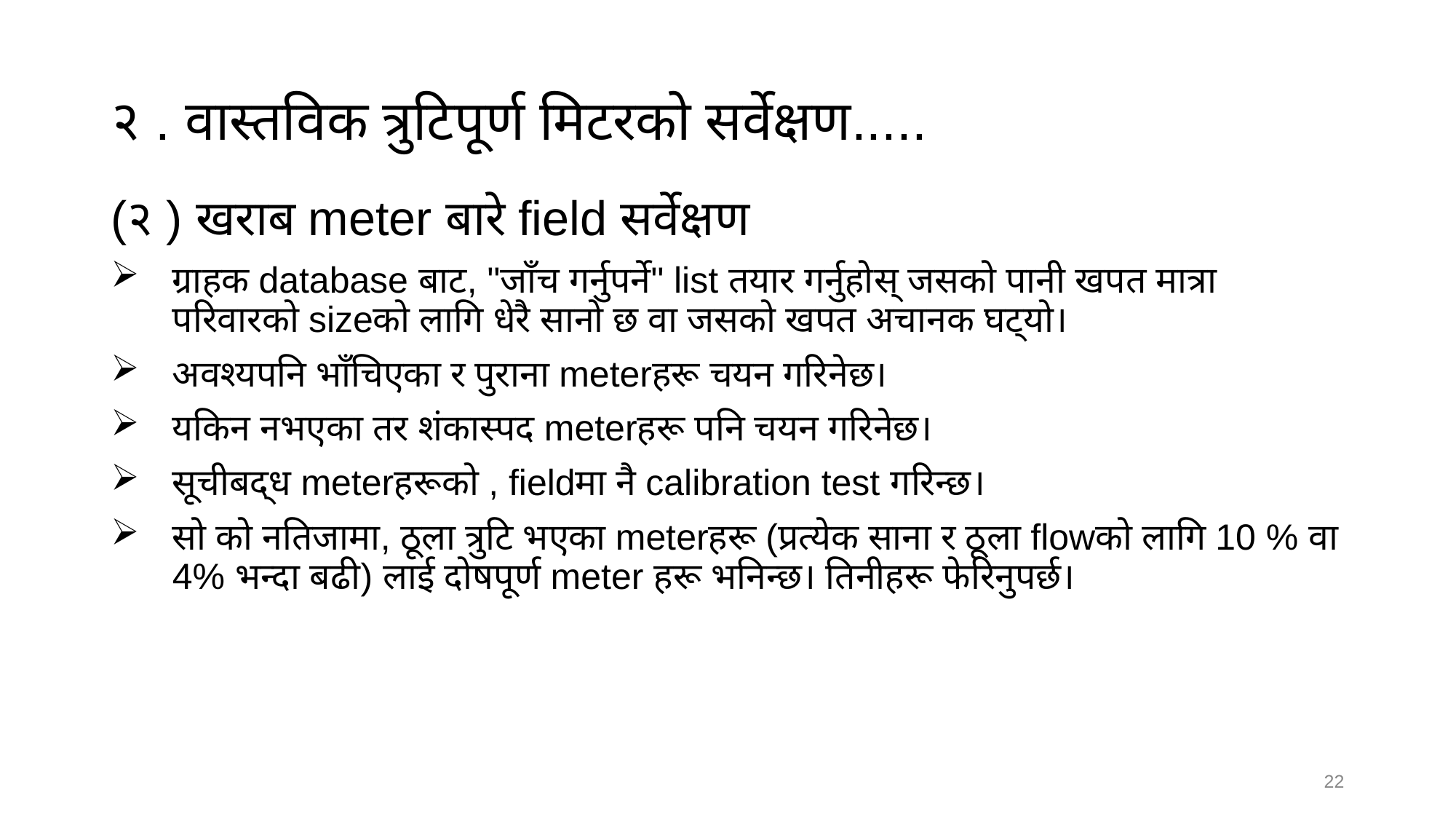

# २ . वास्तविक त्रुटिपूर्ण मिटरको सर्वेक्षण.....
(२ ) खराब meter बारे field सर्वेक्षण
ग्राहक database बाट, "जाँच गर्नुपर्ने" list तयार गर्नुहोस् जसको पानी खपत मात्रा परिवारको sizeको लागि धेरै सानो छ वा जसको खपत अचानक घट्यो।
अवश्यपनि भाँचिएका र पुराना meterहरू चयन गरिनेछ।
यकिन नभएका तर शंकास्पद meterहरू पनि चयन गरिनेछ।
सूचीबद्ध meterहरूको , fieldमा नै calibration test गरिन्छ।
सो को नतिजामा, ठूला त्रुटि भएका meterहरू (प्रत्येक साना र ठूला flowको लागि 10 % वा 4% भन्दा बढी) लाई दोषपूर्ण meter हरू भनिन्छ। तिनीहरू फेरिनुपर्छ।
22